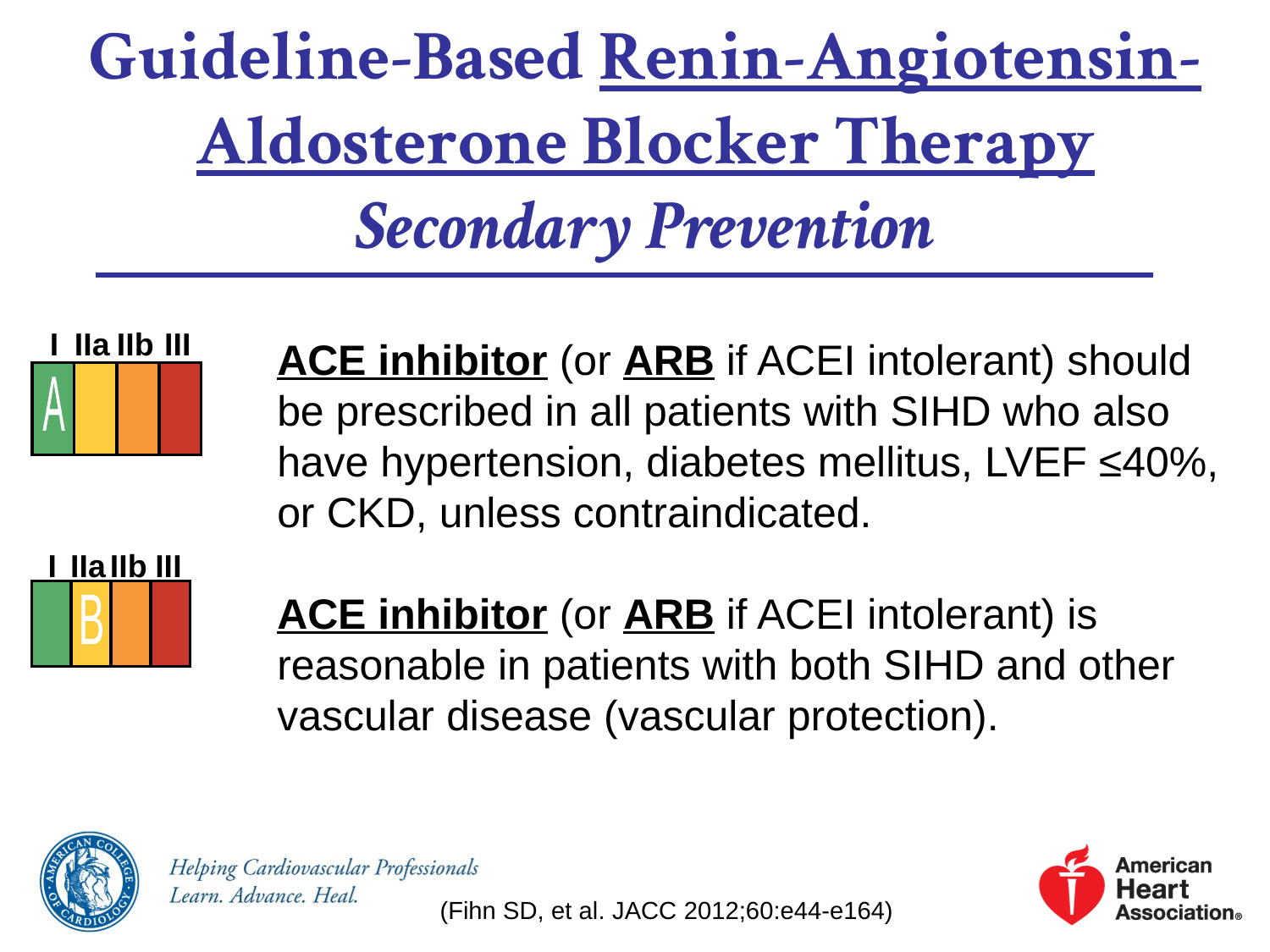

# Guideline-Based Renin-Angiotensin-Aldosterone Blocker Therapy Secondary Prevention
I
IIa
IIb
III

A
ACE inhibitor (or ARB if ACEI intolerant) should be prescribed in all patients with SIHD who also have hypertension, diabetes mellitus, LVEF ≤40%, or CKD, unless contraindicated.

ACE inhibitor (or ARB if ACEI intolerant) is reasonable in patients with both SIHD and other vascular disease (vascular protection).

I
IIa
IIb
III

B
(Fihn SD, et al. JACC 2012;60:e44-e164)